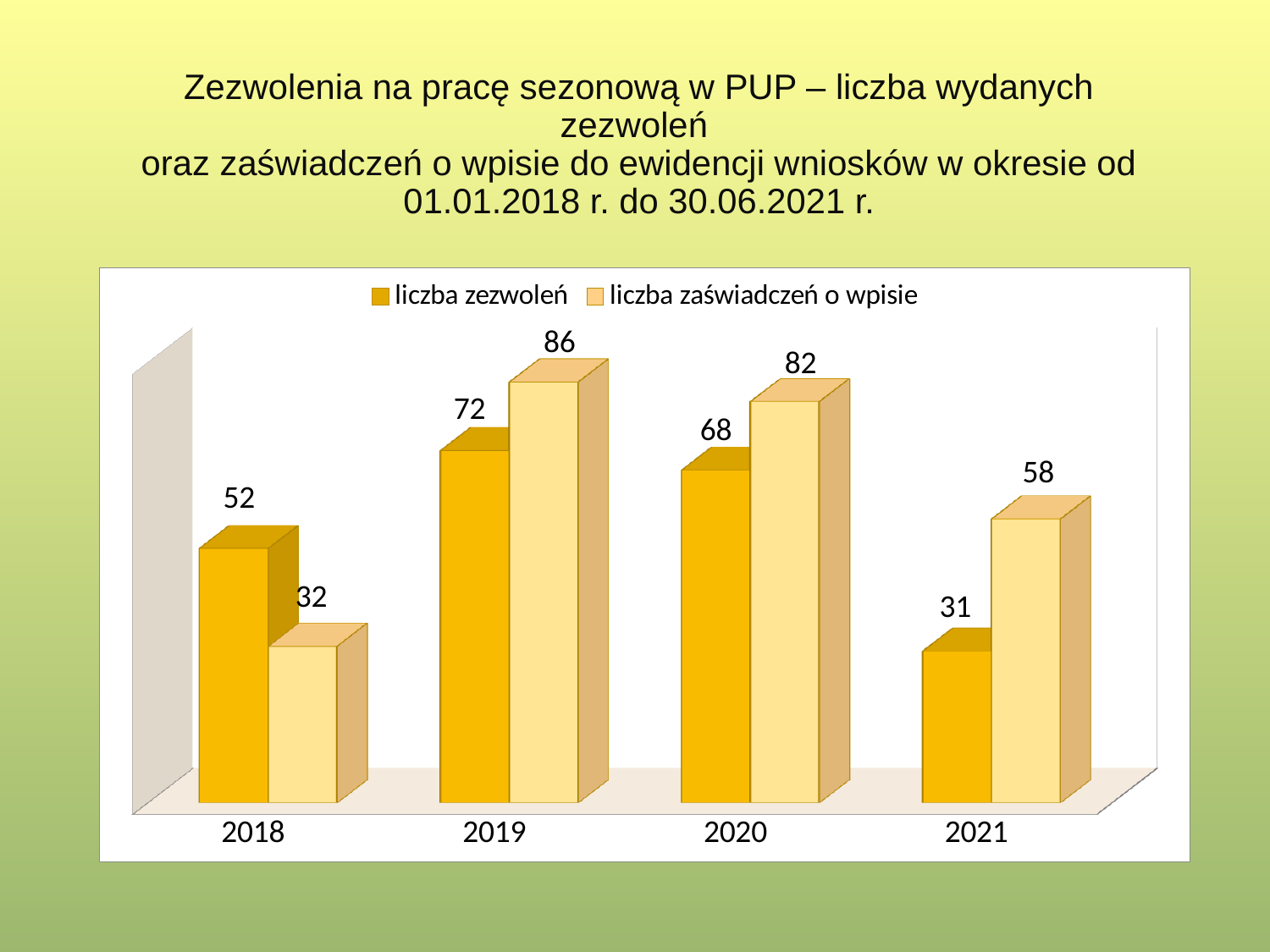

# Zezwolenia na pracę sezonową w PUP – liczba wydanych zezwoleń oraz zaświadczeń o wpisie do ewidencji wniosków w okresie od 01.01.2018 r. do 30.06.2021 r.

[unsupported chart]